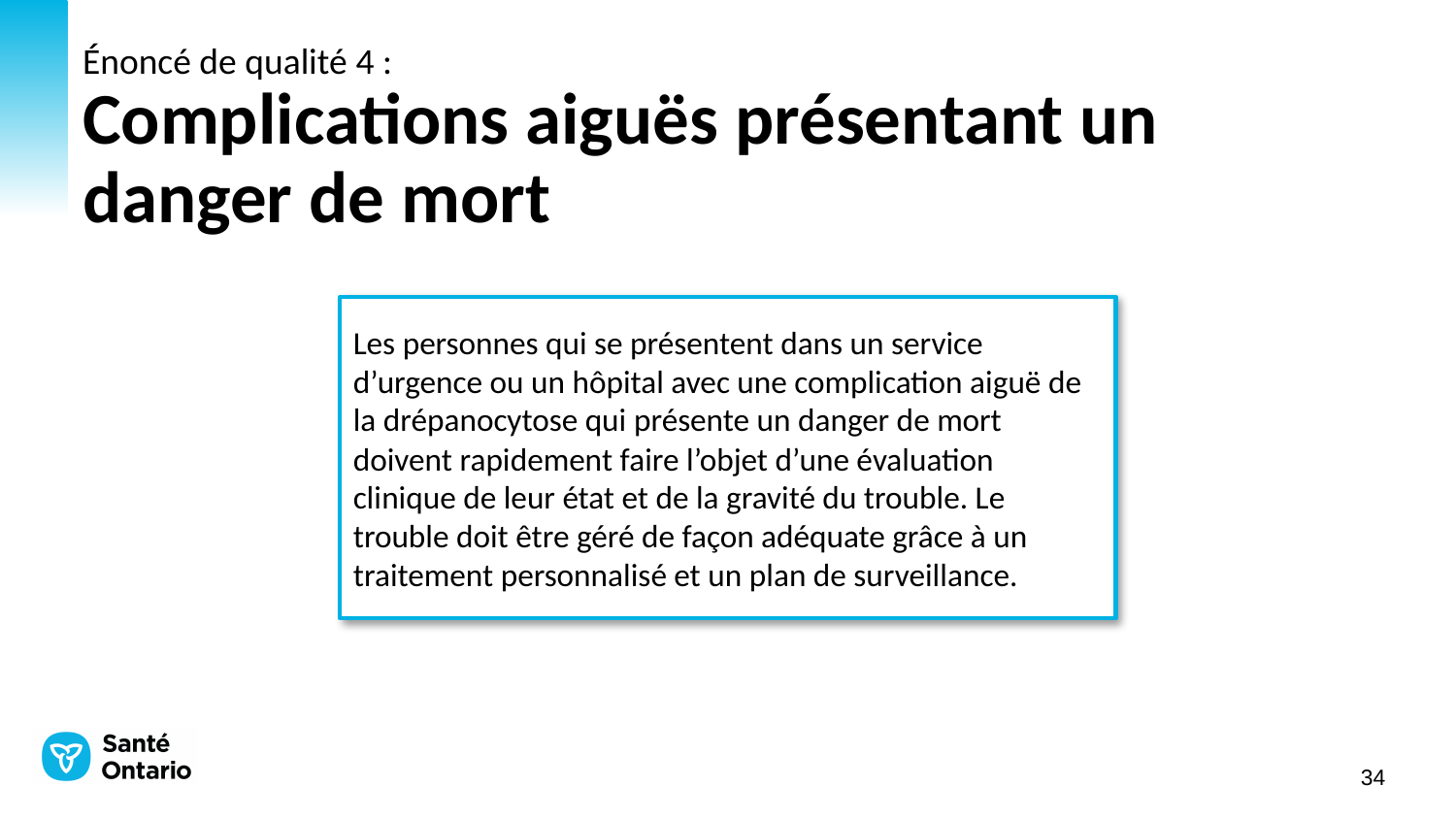

# Énoncé de qualité 4 : Complications aiguës présentant un danger de mort
Les personnes qui se présentent dans un service d’urgence ou un hôpital avec une complication aiguë de la drépanocytose qui présente un danger de mort doivent rapidement faire l’objet d’une évaluation clinique de leur état et de la gravité du trouble. Le trouble doit être géré de façon adéquate grâce à un traitement personnalisé et un plan de surveillance.